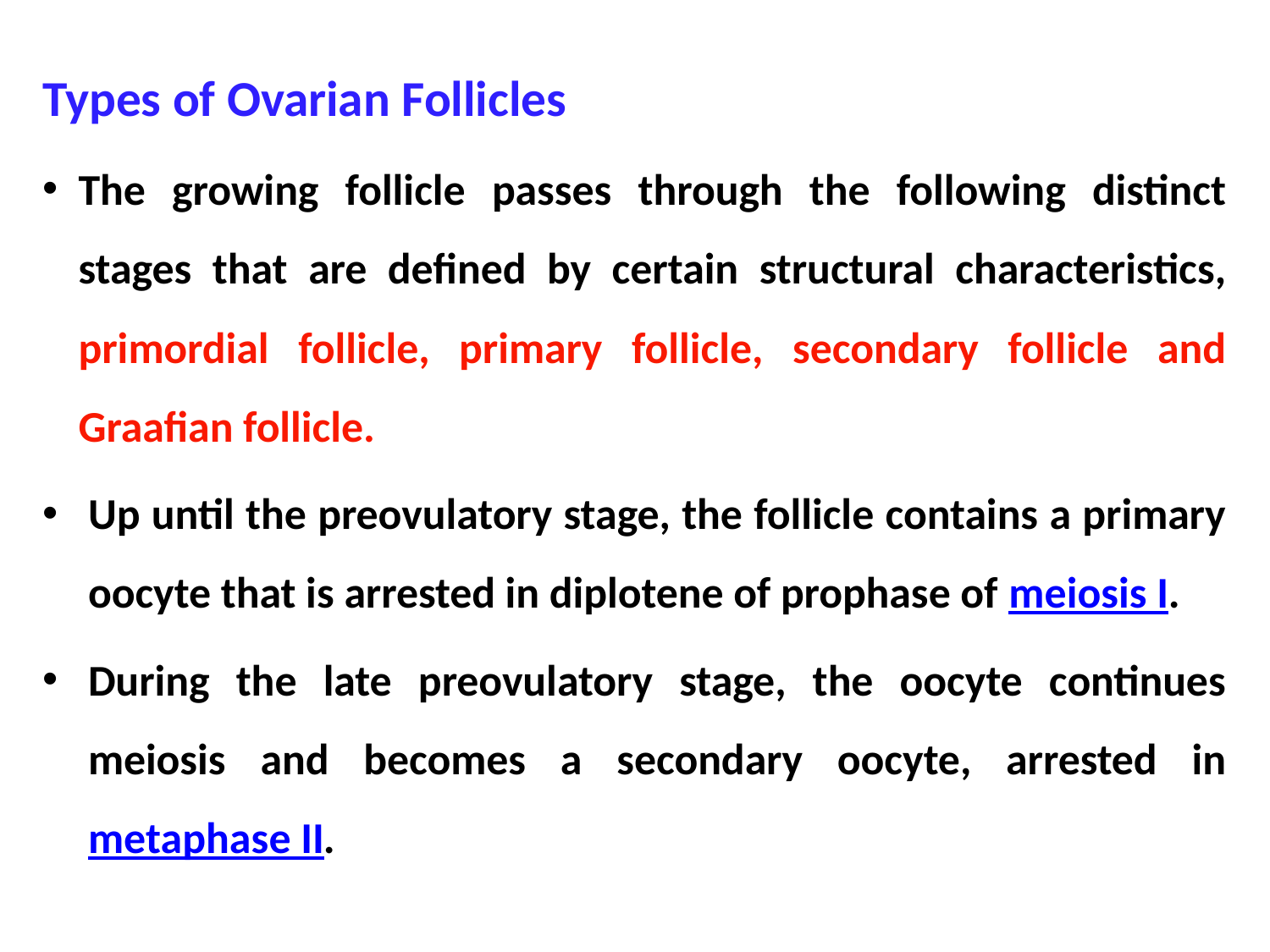

Types of Ovarian Follicles
The growing follicle passes through the following distinct stages that are defined by certain structural characteristics, primordial follicle, primary follicle, secondary follicle and Graafian follicle.
Up until the preovulatory stage, the follicle contains a primary oocyte that is arrested in diplotene of prophase of meiosis I.
During the late preovulatory stage, the oocyte continues meiosis and becomes a secondary oocyte, arrested in metaphase II.